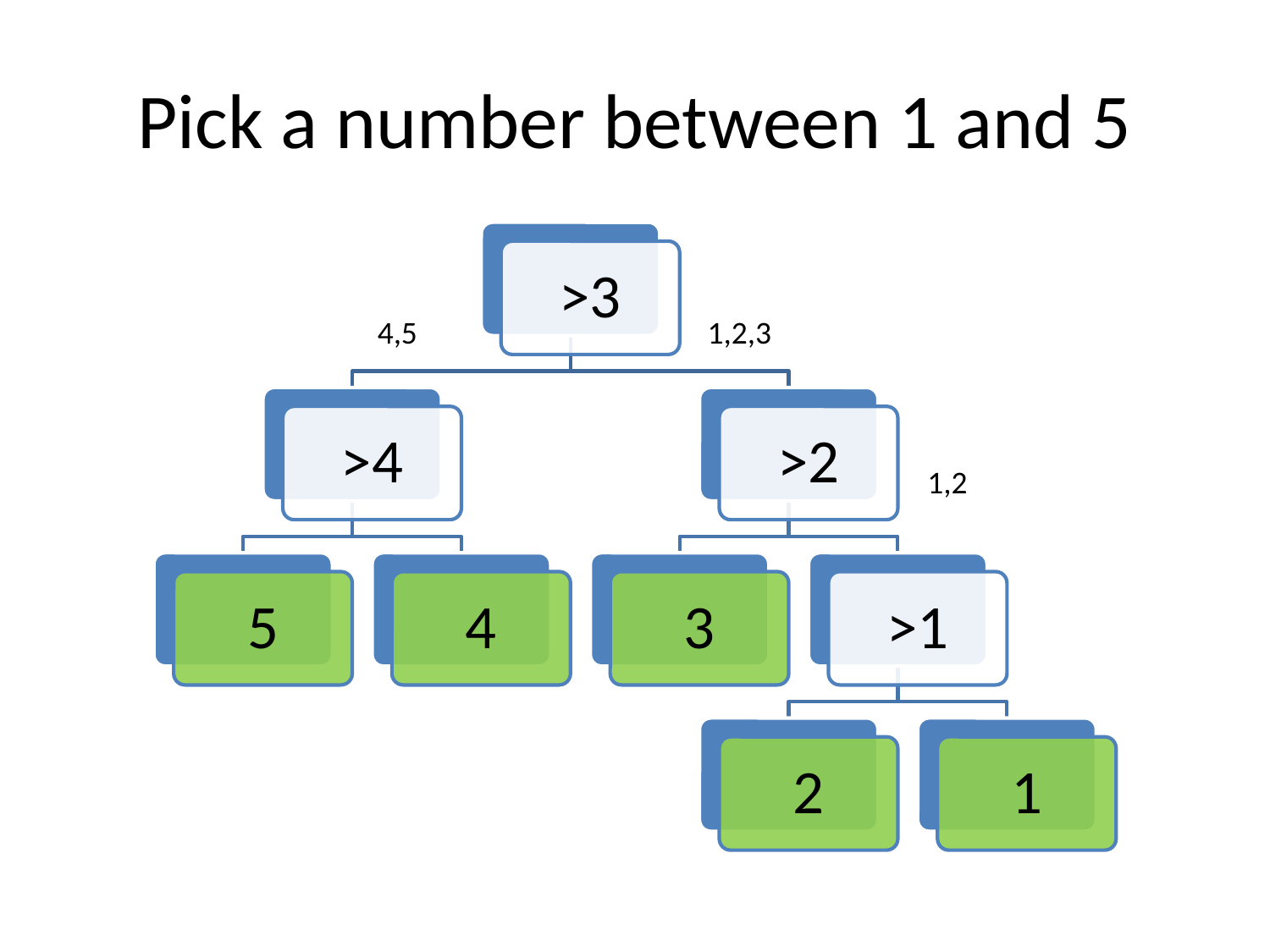

# Pick a number between 1 and 5
>3
>4
5
4
>2
3
>1
2
1
4,5
1,2,3
1,2